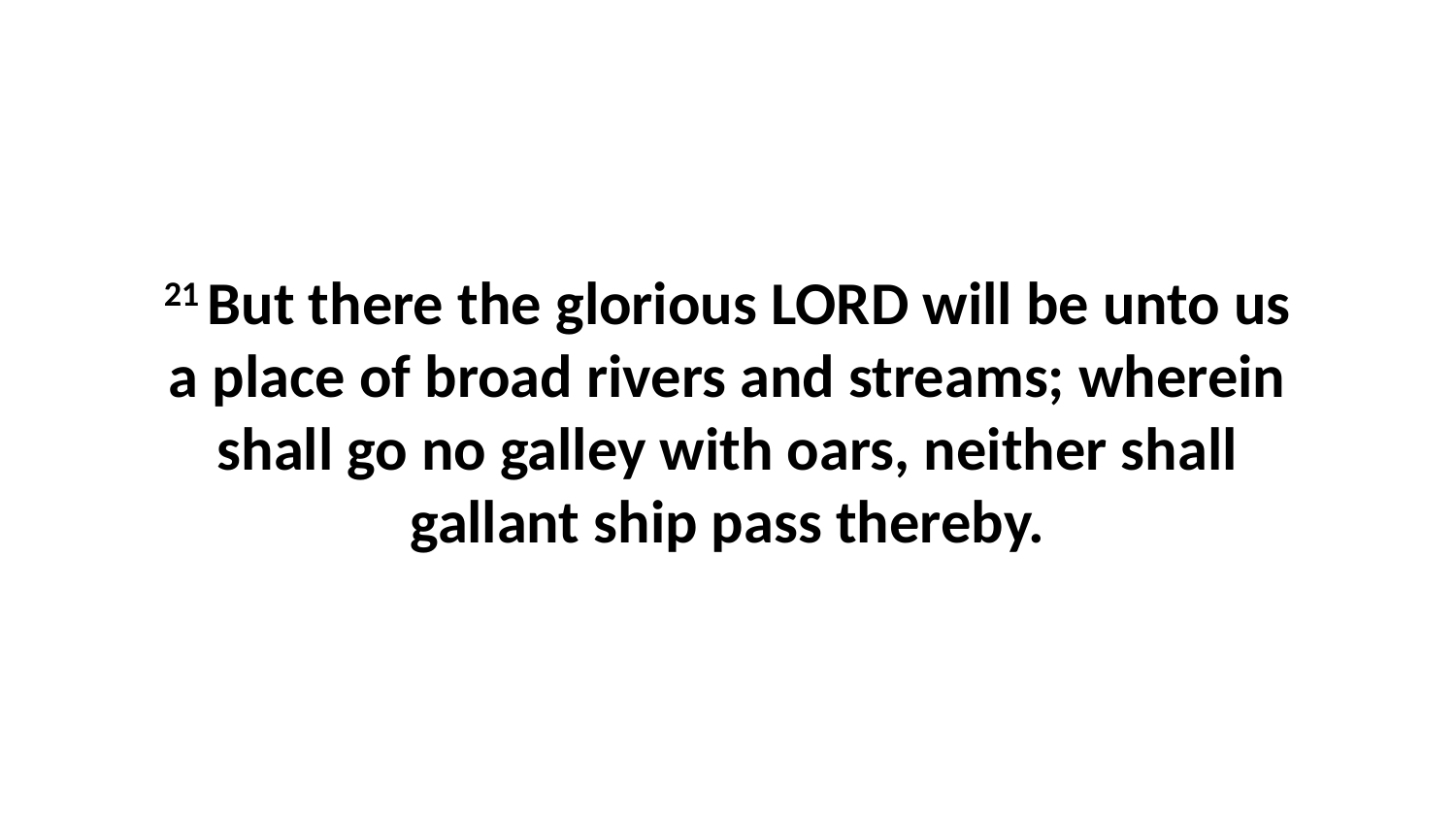

21 But there the glorious LORD will be unto us a place of broad rivers and streams; wherein shall go no galley with oars, neither shall gallant ship pass thereby.